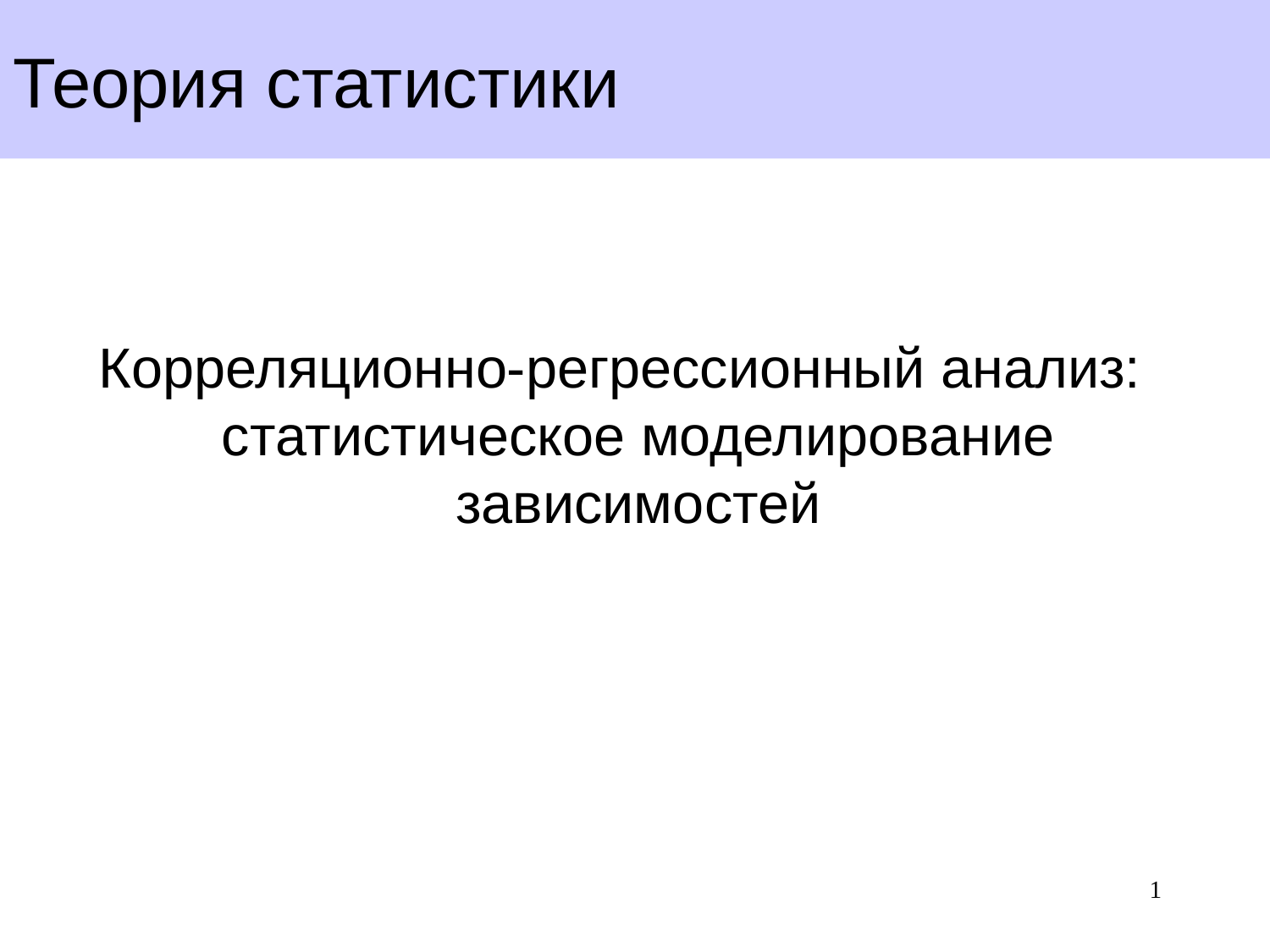

# Теория статистики

Корреляционно-регрессионный анализ:
статистическое моделирование зависимостей

1